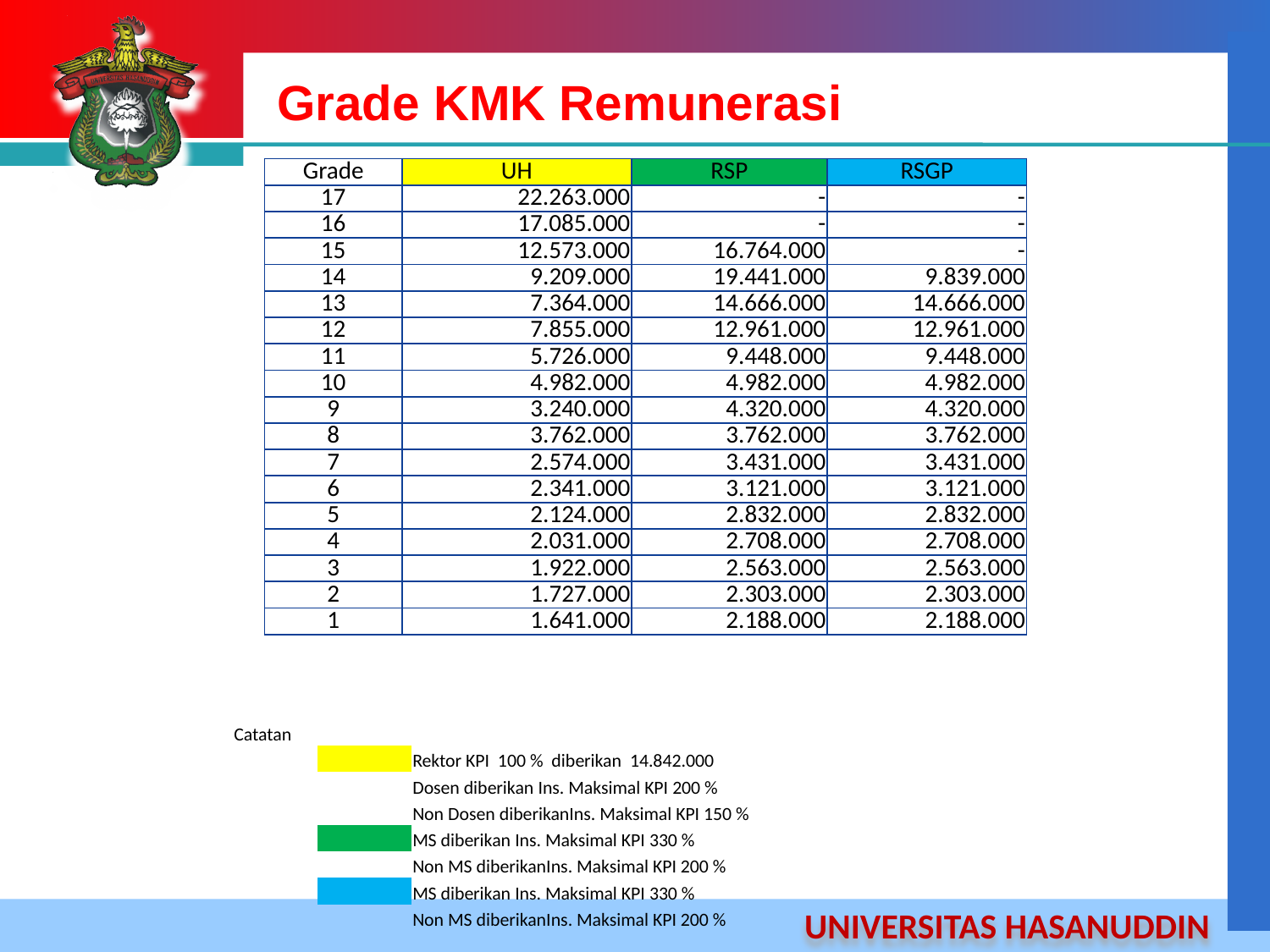

# Grade KMK Remunerasi
| Grade | UH | RSP | RSGP |
| --- | --- | --- | --- |
| 17 | 22.263.000 | - | - |
| 16 | 17.085.000 | - | - |
| 15 | 12.573.000 | 16.764.000 | - |
| 14 | 9.209.000 | 19.441.000 | 9.839.000 |
| 13 | 7.364.000 | 14.666.000 | 14.666.000 |
| 12 | 7.855.000 | 12.961.000 | 12.961.000 |
| 11 | 5.726.000 | 9.448.000 | 9.448.000 |
| 10 | 4.982.000 | 4.982.000 | 4.982.000 |
| 9 | 3.240.000 | 4.320.000 | 4.320.000 |
| 8 | 3.762.000 | 3.762.000 | 3.762.000 |
| 7 | 2.574.000 | 3.431.000 | 3.431.000 |
| 6 | 2.341.000 | 3.121.000 | 3.121.000 |
| 5 | 2.124.000 | 2.832.000 | 2.832.000 |
| 4 | 2.031.000 | 2.708.000 | 2.708.000 |
| 3 | 1.922.000 | 2.563.000 | 2.563.000 |
| 2 | 1.727.000 | 2.303.000 | 2.303.000 |
| 1 | 1.641.000 | 2.188.000 | 2.188.000 |
| Catatan |  |  |  |  |  |
| --- | --- | --- | --- | --- | --- |
|  |  | Rektor KPI 100 % diberikan 14.842.000 |  |  |  |
|  |  | Dosen diberikan Ins. Maksimal KPI 200 % |  |  |  |
|  |  | Non Dosen diberikanIns. Maksimal KPI 150 % |  |  |  |
|  |  | MS diberikan Ins. Maksimal KPI 330 % |  |  |  |
|  |  | Non MS diberikanIns. Maksimal KPI 200 % |  |  |  |
|  |  | MS diberikan Ins. Maksimal KPI 330 % |  |  |  |
|  |  | Non MS diberikanIns. Maksimal KPI 200 % |  |  |  |